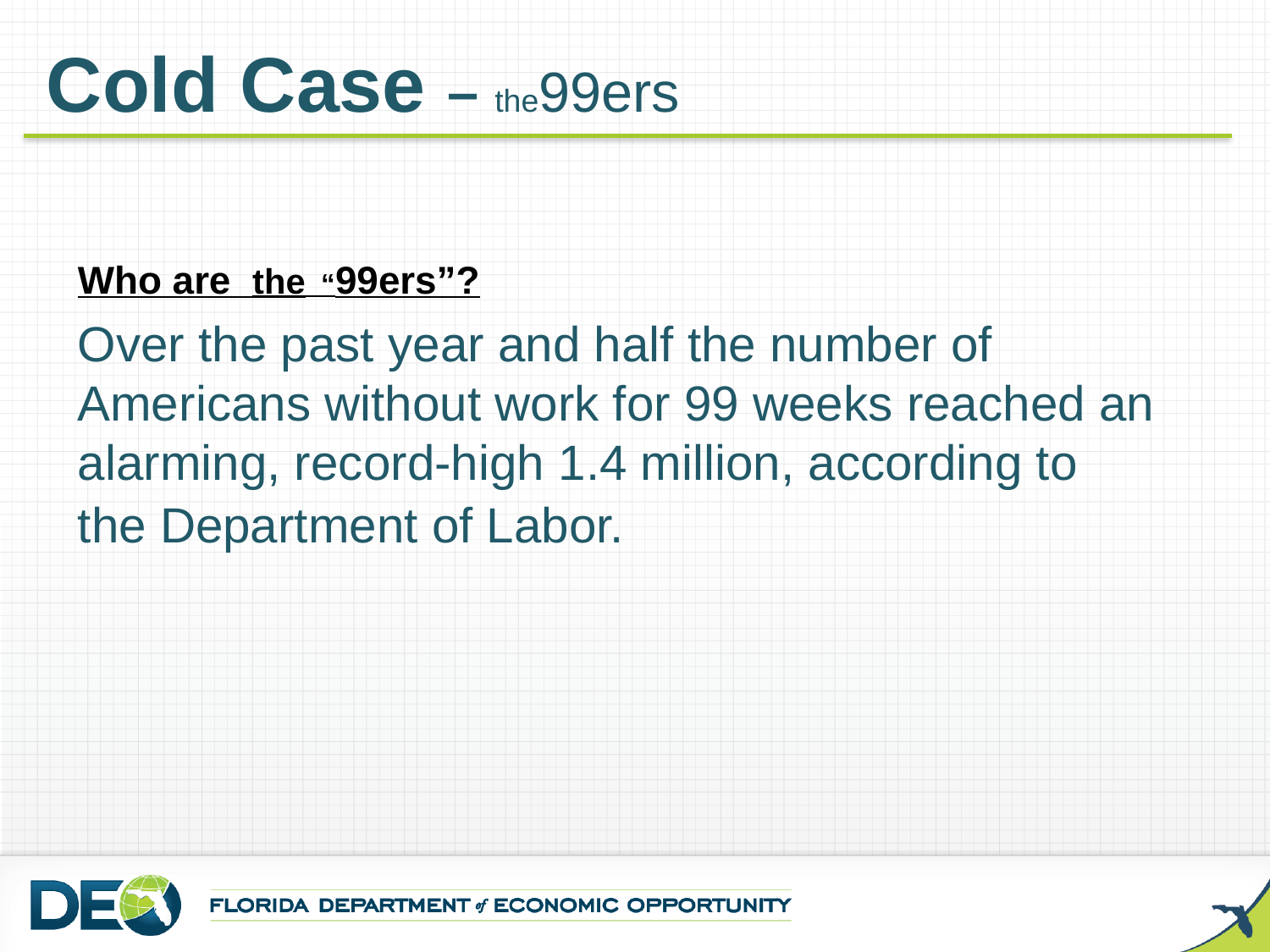

Cold Case – the99ers
Who are  the  “99ers”?
Over the past year and half the number of Americans without work for 99 weeks reached an alarming, record-high 1.4 million, according to the Department of Labor.